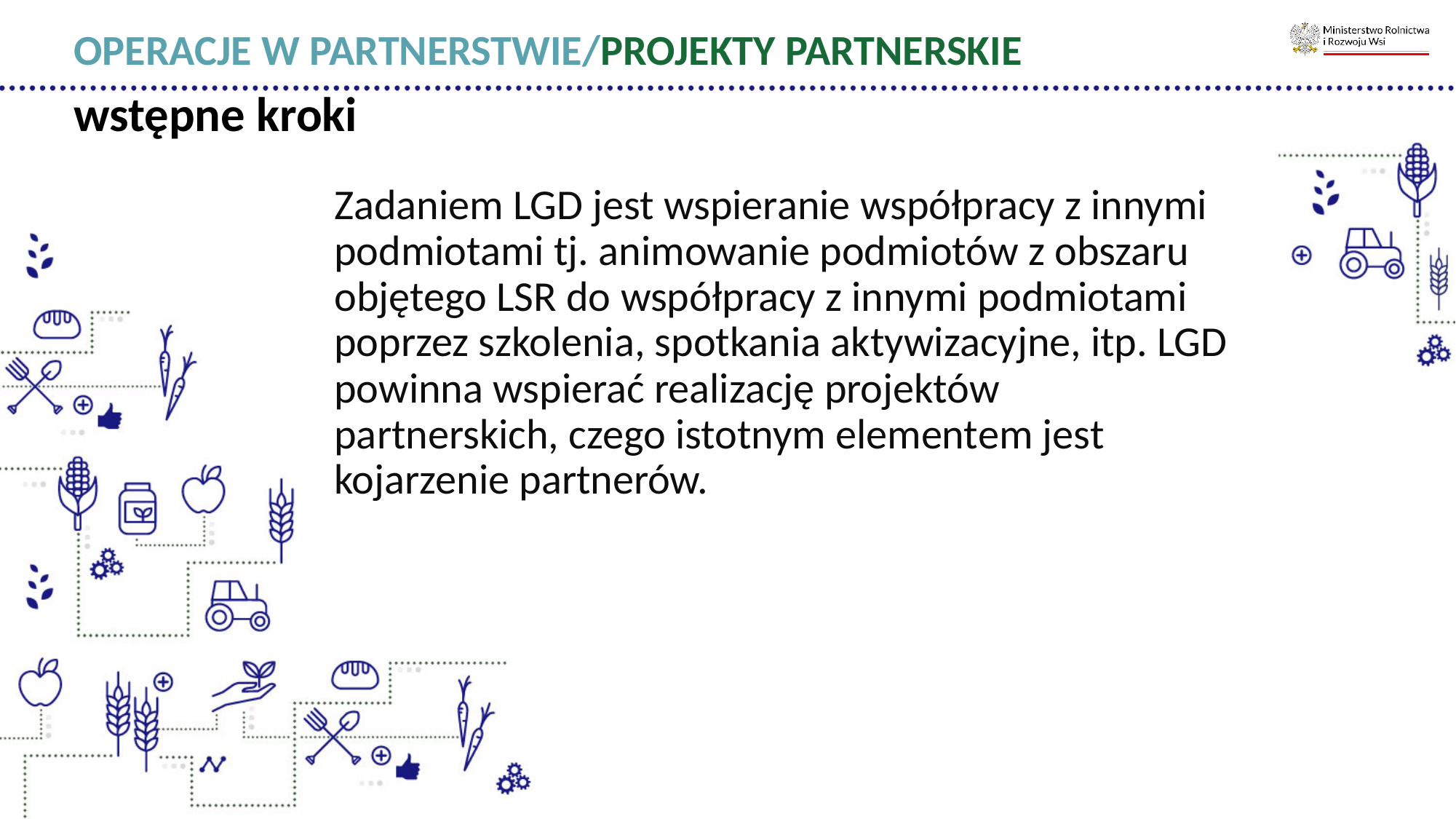

OPERACJE W PARTNERSTWIE/PROJEKTY PARTNERSKIE
wstępne kroki
Zadaniem LGD jest wspieranie współpracy z innymi podmiotami tj. animowanie podmiotów z obszaru objętego LSR do współpracy z innymi podmiotami poprzez szkolenia, spotkania aktywizacyjne, itp. LGD powinna wspierać realizację projektów partnerskich, czego istotnym elementem jest kojarzenie partnerów.